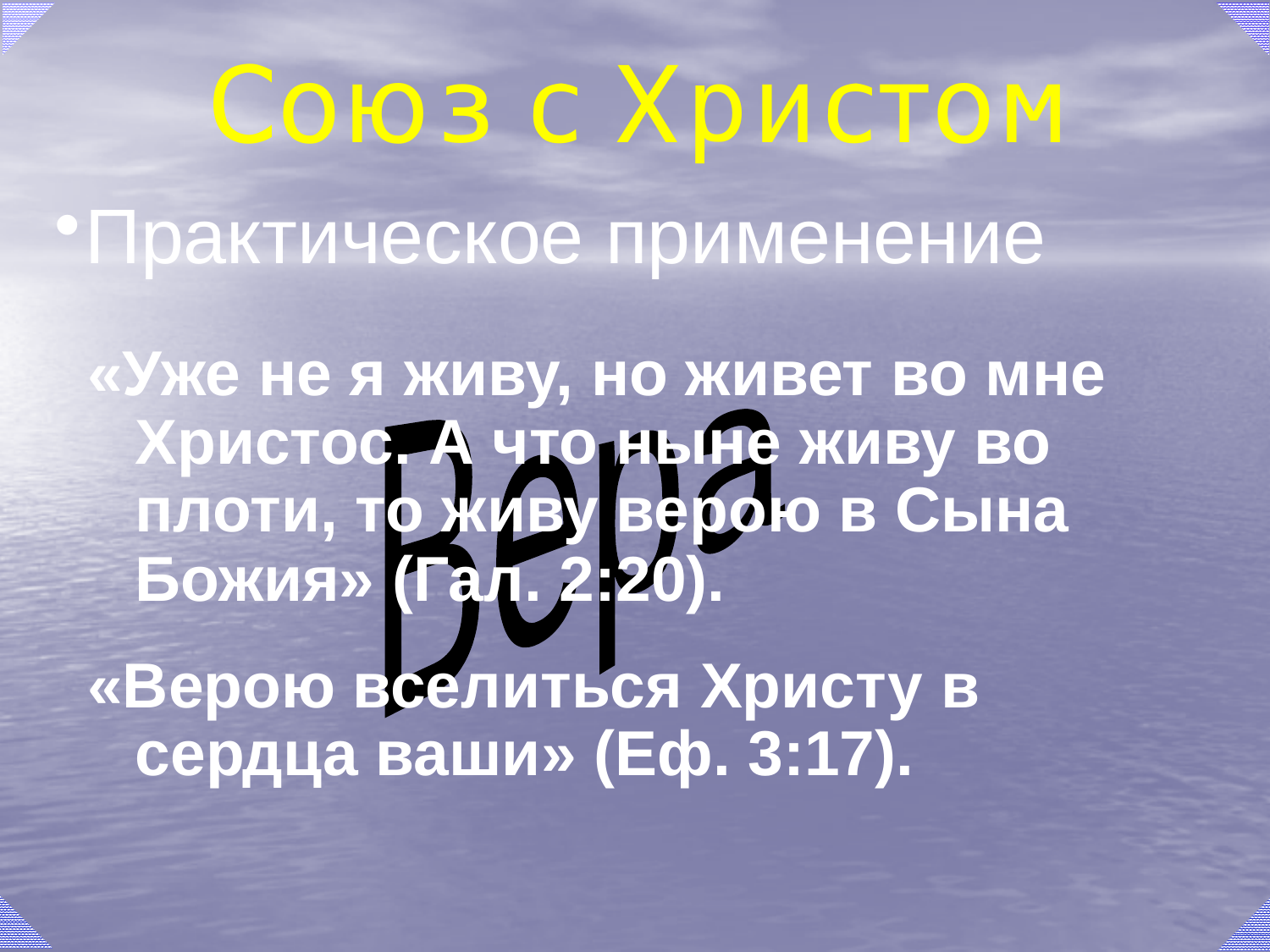

# Союз с Христом
Практическое применение
«Уже не я живу, но живет во мне Христос. А что ныне живу во плоти, то живу верою в Сына Божия» (Гал. 2:20).

«Верою вселиться Христу в сердца ваши» (Еф. 3:17).

Вера